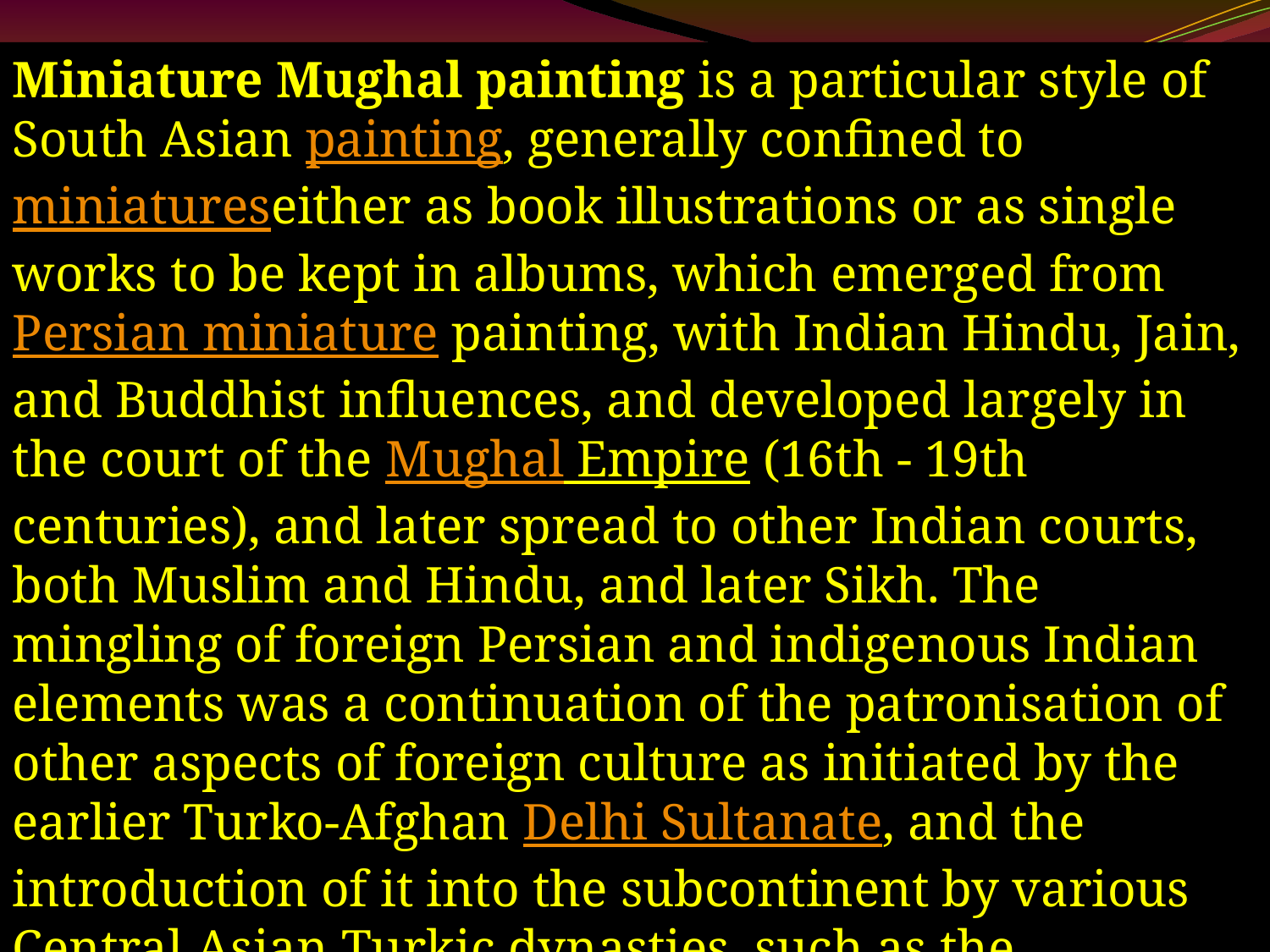

Miniature Mughal painting is a particular style of South Asian painting, generally confined to miniatureseither as book illustrations or as single works to be kept in albums, which emerged from Persian miniature painting, with Indian Hindu, Jain, and Buddhist influences, and developed largely in the court of the Mughal Empire (16th - 19th centuries), and later spread to other Indian courts, both Muslim and Hindu, and later Sikh. The mingling of foreign Persian and indigenous Indian elements was a continuation of the patronisation of other aspects of foreign culture as initiated by the earlier Turko-Afghan Delhi Sultanate, and the introduction of it into the subcontinent by various Central Asian Turkic dynasties, such as the Ghaznavids.
#